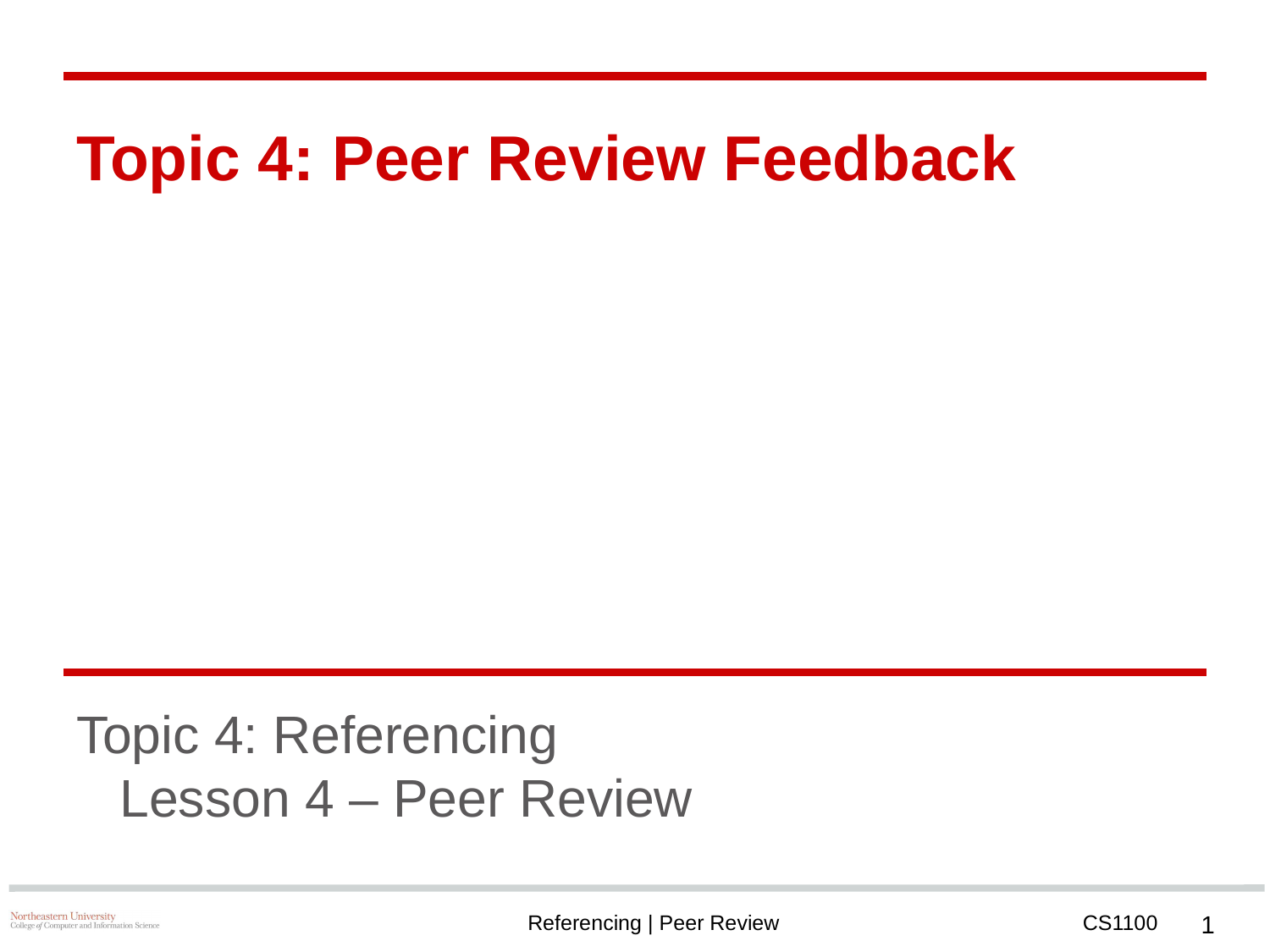

# Topic 4: Peer Review Feedback
Topic 4: Referencing
   Lesson 4 – Peer Review
1